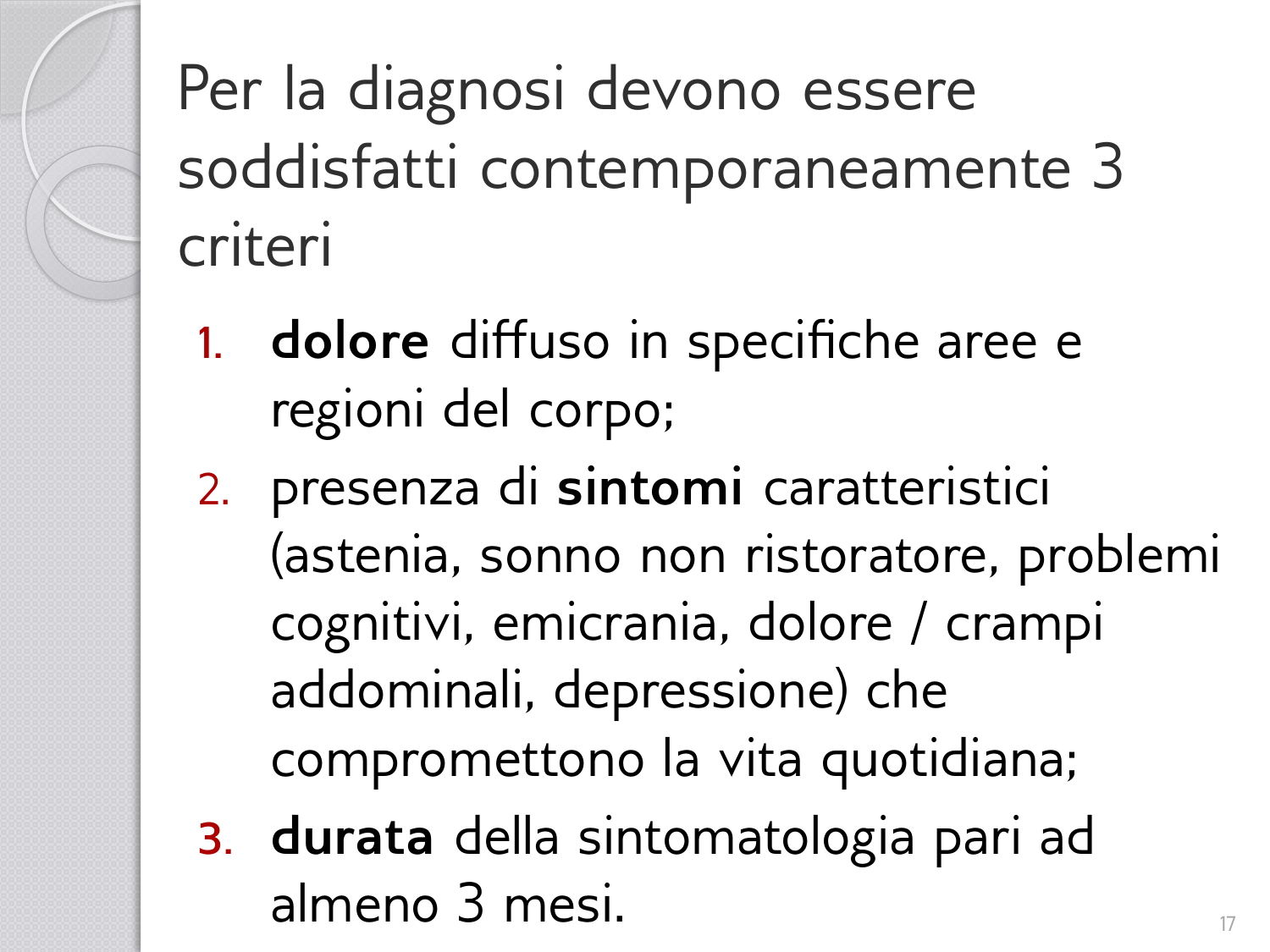

# Per la diagnosi devono essere soddisfatti contemporaneamente 3 criteri
dolore diffuso in specifiche aree e regioni del corpo;
presenza di sintomi caratteristici (astenia, sonno non ristoratore, problemi cognitivi, emicrania, dolore / crampi addominali, depressione) che compromettono la vita quotidiana;
durata della sintomatologia pari ad almeno 3 mesi.

17